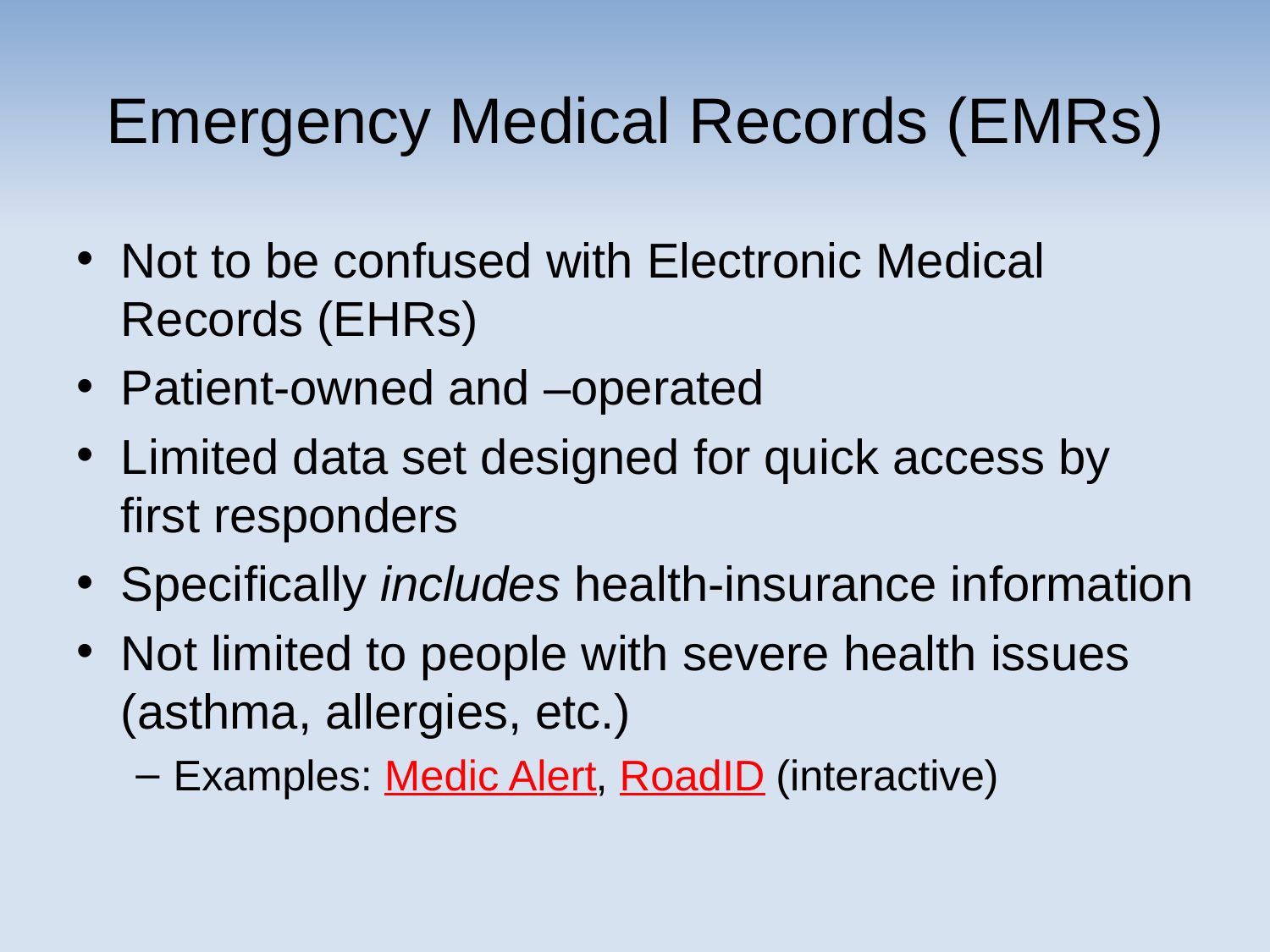

# Emergency Medical Records (EMRs)
Not to be confused with Electronic Medical Records (EHRs)
Patient-owned and –operated
Limited data set designed for quick access by first responders
Specifically includes health-insurance information
Not limited to people with severe health issues (asthma, allergies, etc.)
Examples: Medic Alert, RoadID (interactive)